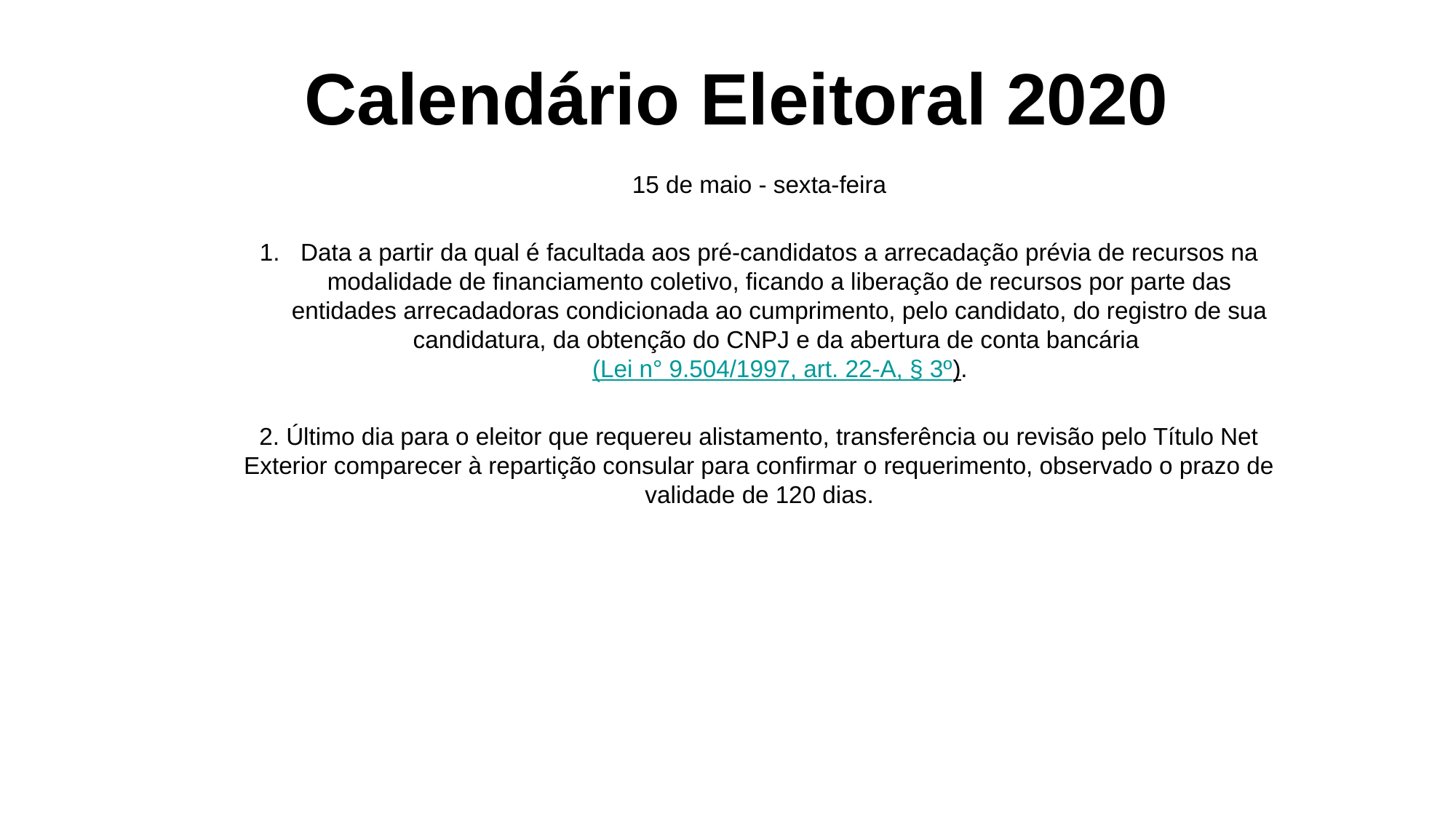

# Calendário Eleitoral 2020
15 de maio - sexta-feira

Data a partir da qual é facultada aos pré-candidatos a arrecadação prévia de recursos na modalidade de financiamento coletivo, ficando a liberação de recursos por parte das entidades arrecadadoras condicionada ao cumprimento, pelo candidato, do registro de sua candidatura, da obtenção do CNPJ e da abertura de conta bancária (Lei n° 9.504/1997, art. 22-A, § 3º).

2. Último dia para o eleitor que requereu alistamento, transferência ou revisão pelo Título Net Exterior comparecer à repartição consular para confirmar o requerimento, observado o prazo de validade de 120 dias.